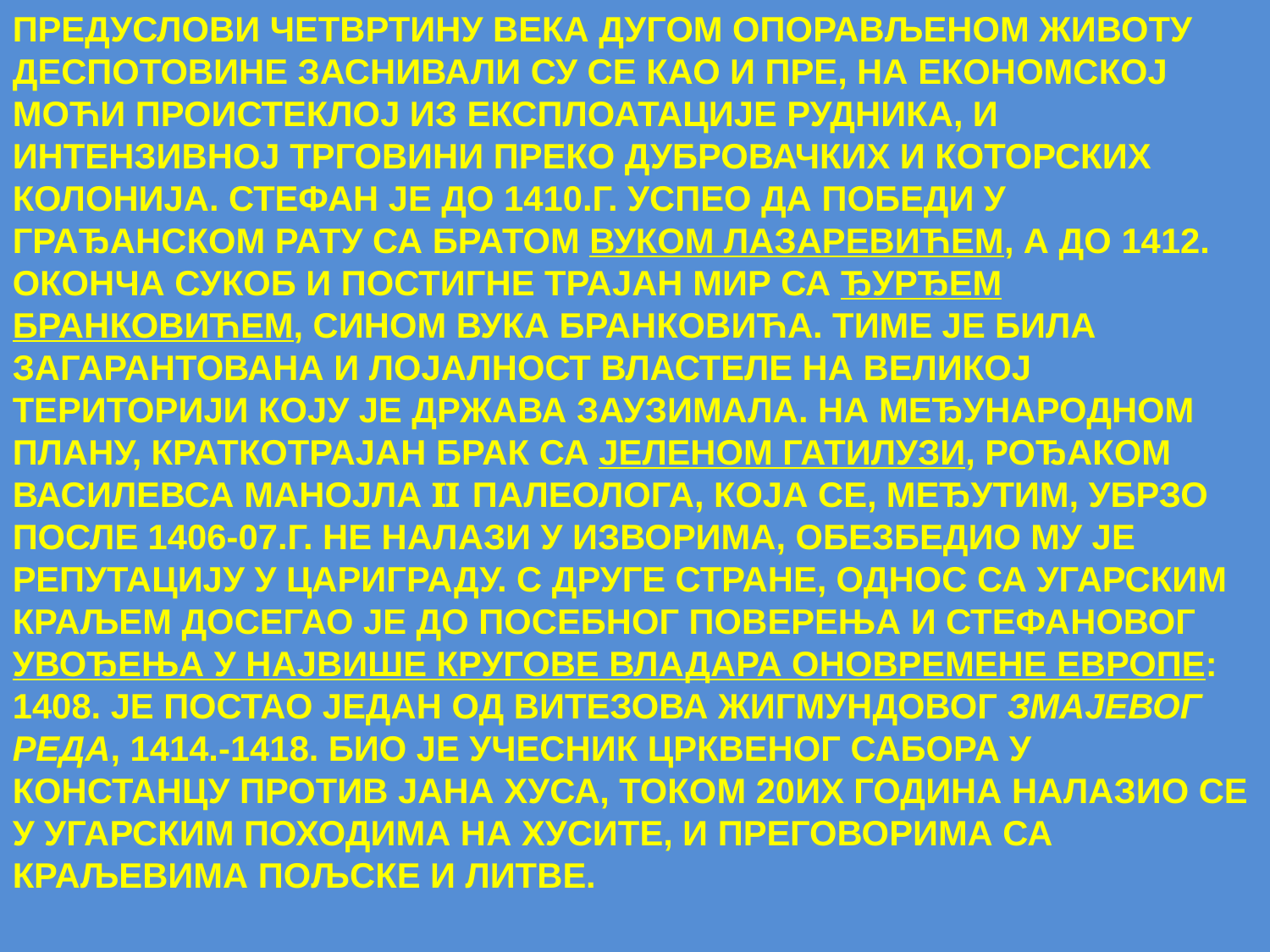

ПРЕДУСЛОВИ ЧЕТВРТИНУ ВЕКА ДУГОМ ОПОРАВЉЕНОМ ЖИВОТУ ДЕСПОТОВИНЕ ЗАСНИВАЛИ СУ СЕ КАО И ПРЕ, НА ЕКОНОМСКОЈ МОЋИ ПРОИСТЕКЛОЈ ИЗ ЕКСПЛОАТАЦИЈЕ РУДНИКА, И ИНТЕНЗИВНОЈ ТРГОВИНИ ПРЕКО ДУБРОВАЧКИХ И КОТОРСКИХ КОЛОНИЈА. СТЕФАН ЈЕ ДО 1410.Г. УСПЕО ДА ПОБЕДИ У ГРАЂАНСКОМ РАТУ СА БРАТОМ ВУКОМ ЛАЗАРЕВИЋЕМ, А ДО 1412. ОКОНЧА СУКОБ И ПОСТИГНЕ ТРАЈАН МИР СА ЂУРЂЕМ БРАНКОВИЋЕМ, СИНОМ ВУКА БРАНКОВИЋА. ТИМЕ ЈЕ БИЛА ЗАГАРАНТОВАНА И ЛОЈАЛНОСТ ВЛАСТЕЛЕ НА ВЕЛИКОЈ ТЕРИТОРИЈИ КОЈУ ЈЕ ДРЖАВА ЗАУЗИМАЛА. НА МЕЂУНАРОДНОМ ПЛАНУ, КРАТКОТРАЈАН БРАК СА ЈЕЛЕНОМ ГАТИЛУЗИ, РОЂАКОМ ВАСИЛЕВСА МАНОЈЛА II ПАЛЕОЛОГА, КОЈА СЕ, МЕЂУТИМ, УБРЗО ПОСЛЕ 1406-07.Г. НЕ НАЛАЗИ У ИЗВОРИМА, ОБЕЗБЕДИО МУ ЈЕ РЕПУТАЦИЈУ У ЦАРИГРАДУ. С ДРУГЕ СТРАНЕ, ОДНОС СА УГАРСКИМ КРАЉЕМ ДОСЕГАО ЈЕ ДО ПОСЕБНОГ ПОВЕРЕЊА И СТЕФАНОВОГ УВОЂЕЊА У НАЈВИШЕ КРУГОВЕ ВЛАДАРА ОНОВРЕМЕНЕ ЕВРОПЕ: 1408. ЈЕ ПОСТАО ЈЕДАН ОД ВИТЕЗОВА ЖИГМУНДОВОГ ЗМАЈЕВОГ РЕДА, 1414.-1418. БИО ЈЕ УЧЕСНИК ЦРКВЕНОГ САБОРА У КОНСТАНЦУ ПРОТИВ ЈАНА ХУСА, ТОКОМ 20ИХ ГОДИНА НАЛАЗИО СЕ У УГАРСКИМ ПОХОДИМА НА ХУСИТЕ, И ПРЕГОВОРИМА СА КРАЉЕВИМА ПОЉСКЕ И ЛИТВЕ.